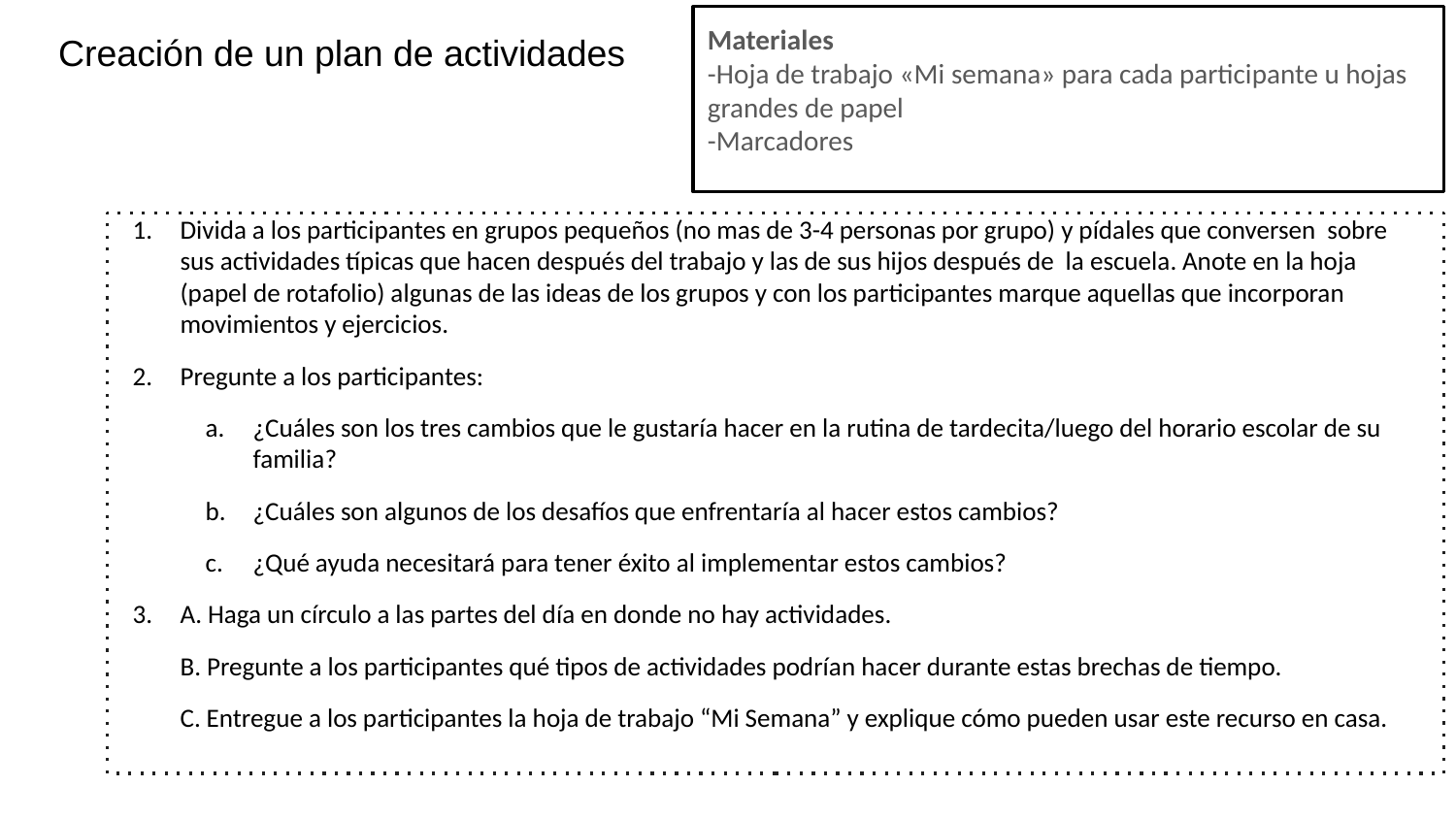

Materiales
-Hoja de trabajo «Mi semana» para cada participante u hojas grandes de papel
-Marcadores
# Creación de un plan de actividades
Divida a los participantes en grupos pequeños (no mas de 3-4 personas por grupo) y pídales que conversen  sobre sus actividades típicas que hacen después del trabajo y las de sus hijos después de  la escuela. Anote en la hoja (papel de rotafolio) algunas de las ideas de los grupos y con los participantes marque aquellas que incorporan movimientos y ejercicios.
Pregunte a los participantes:
¿Cuáles son los tres cambios que le gustaría hacer en la rutina de tardecita/luego del horario escolar de su familia?
¿Cuáles son algunos de los desafíos que enfrentaría al hacer estos cambios?
¿Qué ayuda necesitará para tener éxito al implementar estos cambios?
A. Haga un círculo a las partes del día en donde no hay actividades.
B. Pregunte a los participantes qué tipos de actividades podrían hacer durante estas brechas de tiempo.
C. Entregue a los participantes la hoja de trabajo “Mi Semana” y explique cómo pueden usar este recurso en casa.